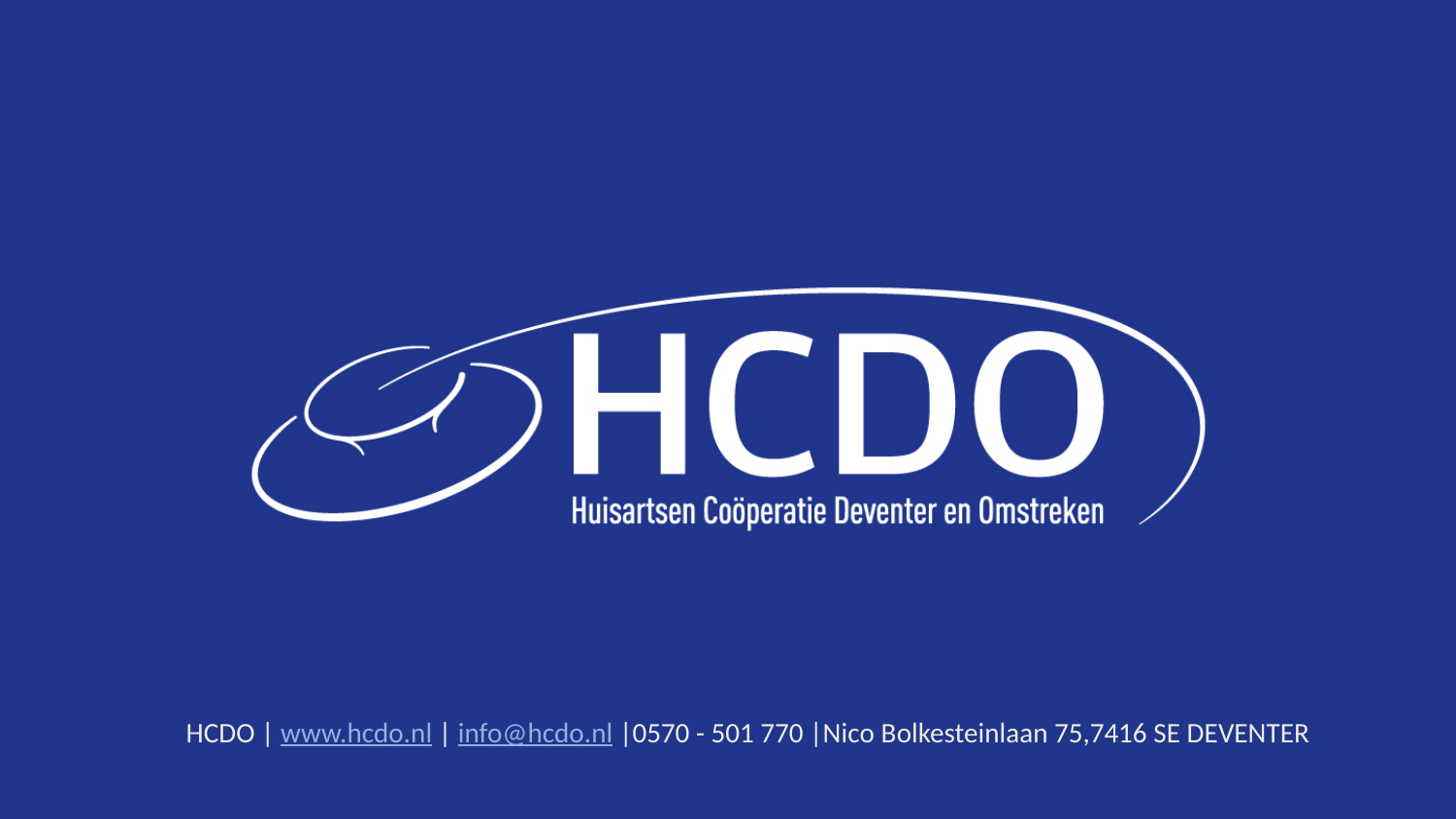

HCDO | www.hcdo.nl | info@hcdo.nl |0570 - 501 770 |Nico Bolkesteinlaan 75,7416 SE DEVENTER